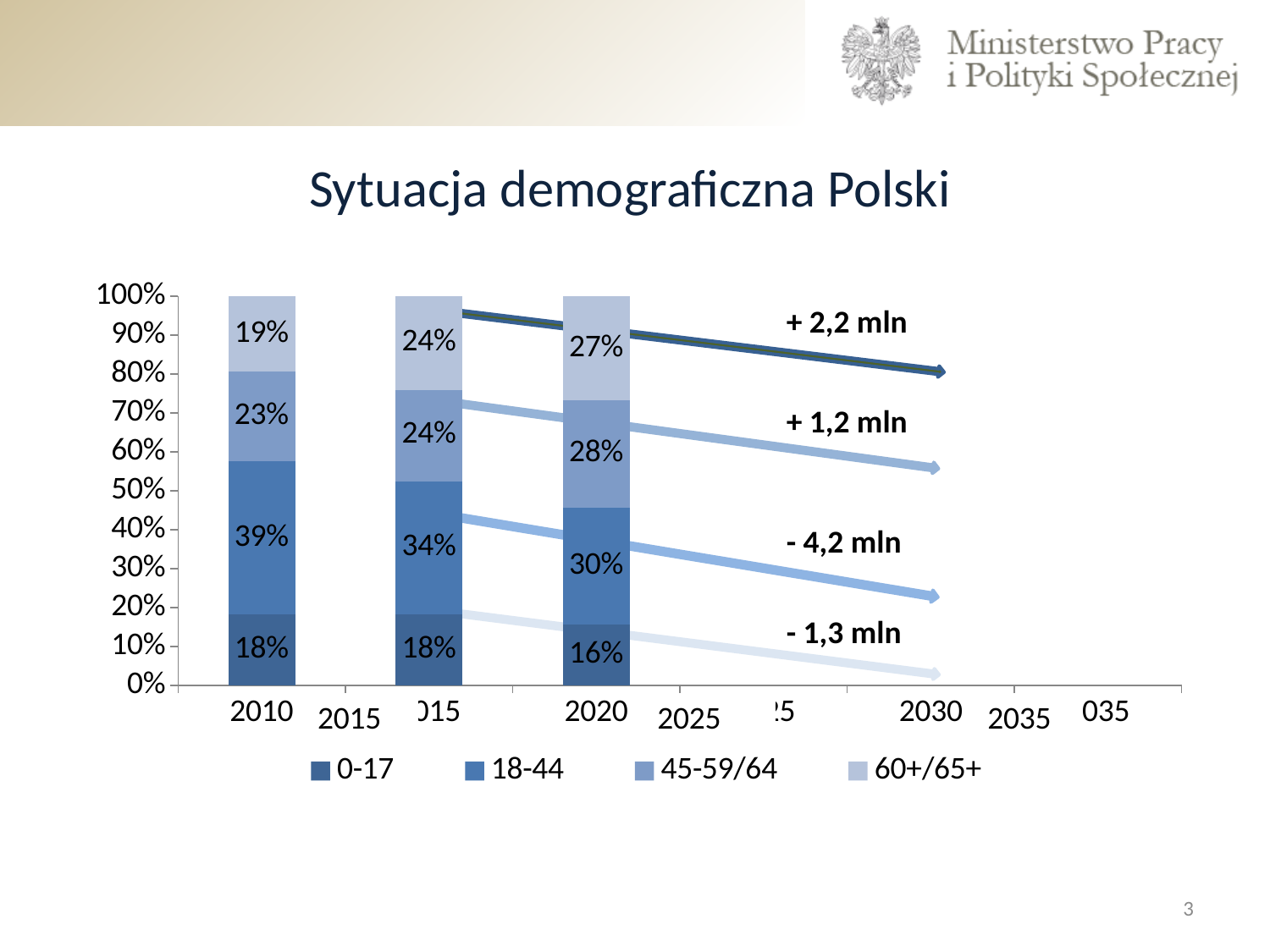

# Sytuacja demograficzna Polski

[unsupported chart]

+ 2,2 mln

+ 1,2 mln

- 4,2 mln

- 1,3 mln

3